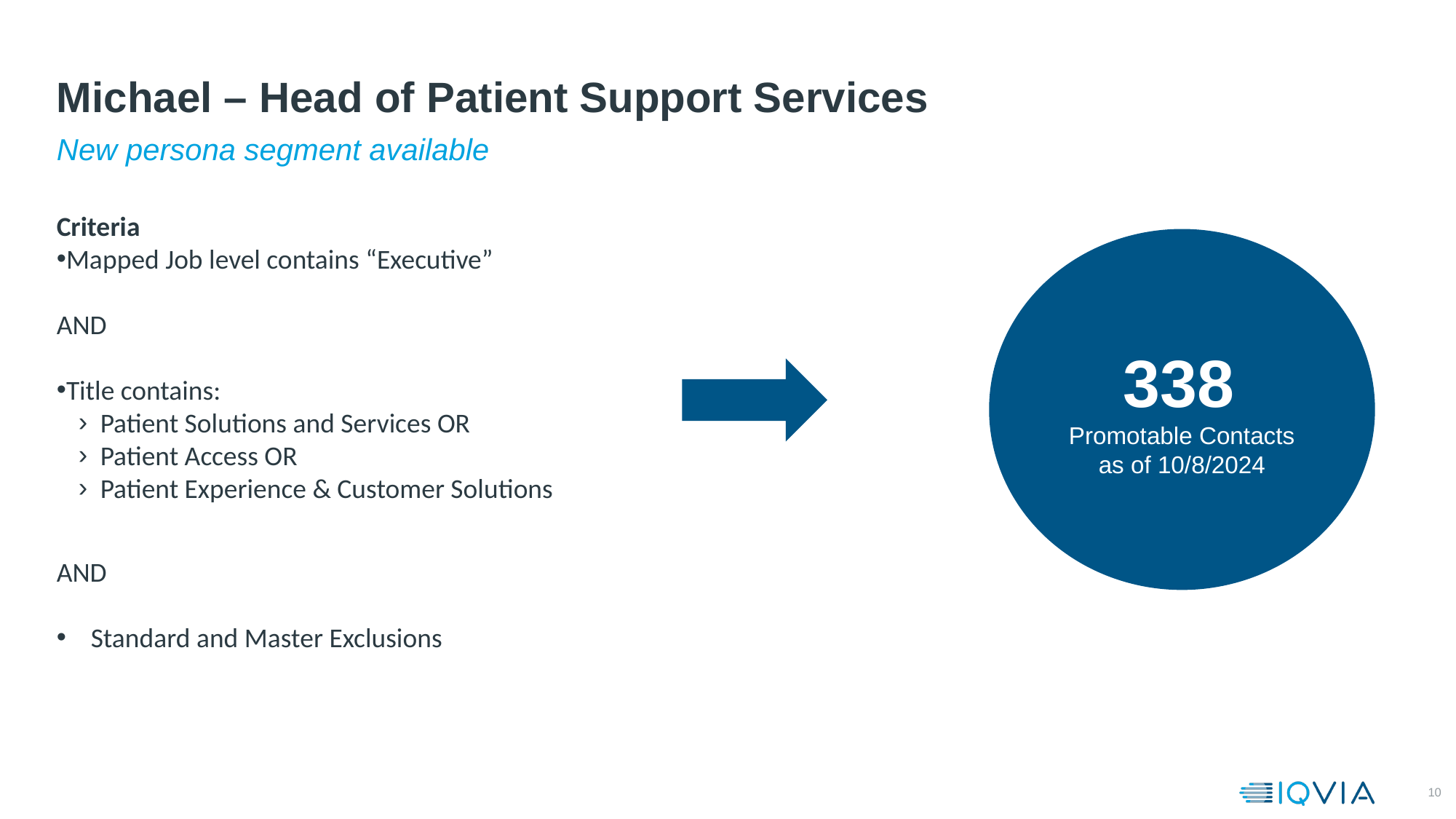

# Michael – Head of Patient Support Services
New persona segment available
Criteria
Mapped Job level contains “Executive”

AND

Title contains:
Patient Solutions and Services OR
Patient Access OR
Patient Experience & Customer Solutions

AND

Standard and Master Exclusions

338
Promotable Contacts as of 10/8/2024